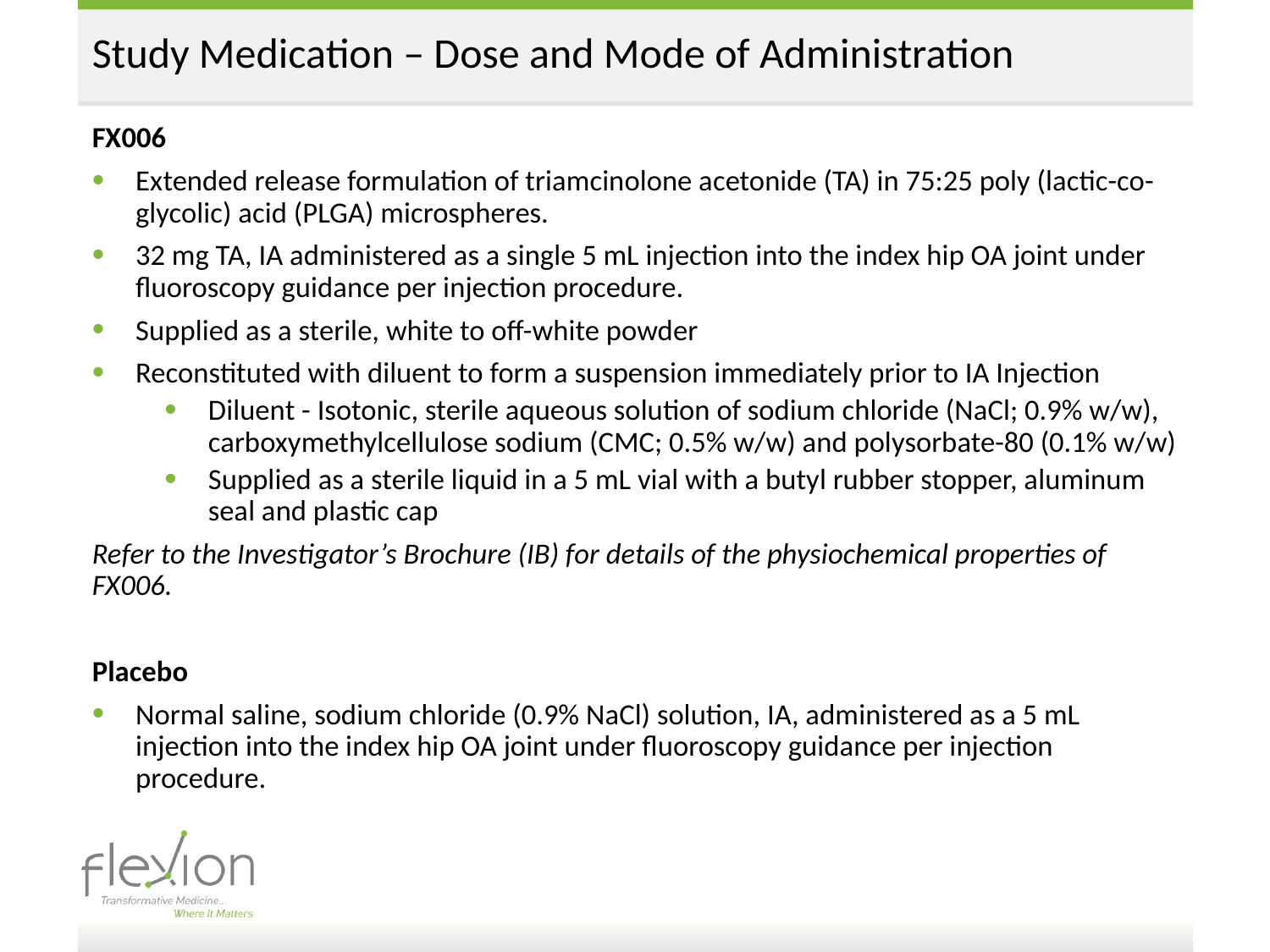

# Study Medication – Dose and Mode of Administration
FX006
Extended release formulation of triamcinolone acetonide (TA) in 75:25 poly (lactic-co-glycolic) acid (PLGA) microspheres.
32 mg TA, IA administered as a single 5 mL injection into the index hip OA joint under fluoroscopy guidance per injection procedure.
Supplied as a sterile, white to off-white powder
Reconstituted with diluent to form a suspension immediately prior to IA Injection
Diluent - Isotonic, sterile aqueous solution of sodium chloride (NaCl; 0.9% w/w), carboxymethylcellulose sodium (CMC; 0.5% w/w) and polysorbate-80 (0.1% w/w)
Supplied as a sterile liquid in a 5 mL vial with a butyl rubber stopper, aluminum seal and plastic cap
Refer to the Investigator’s Brochure (IB) for details of the physiochemical properties of FX006.

Placebo
Normal saline, sodium chloride (0.9% NaCl) solution, IA, administered as a 5 mL injection into the index hip OA joint under fluoroscopy guidance per injection procedure.